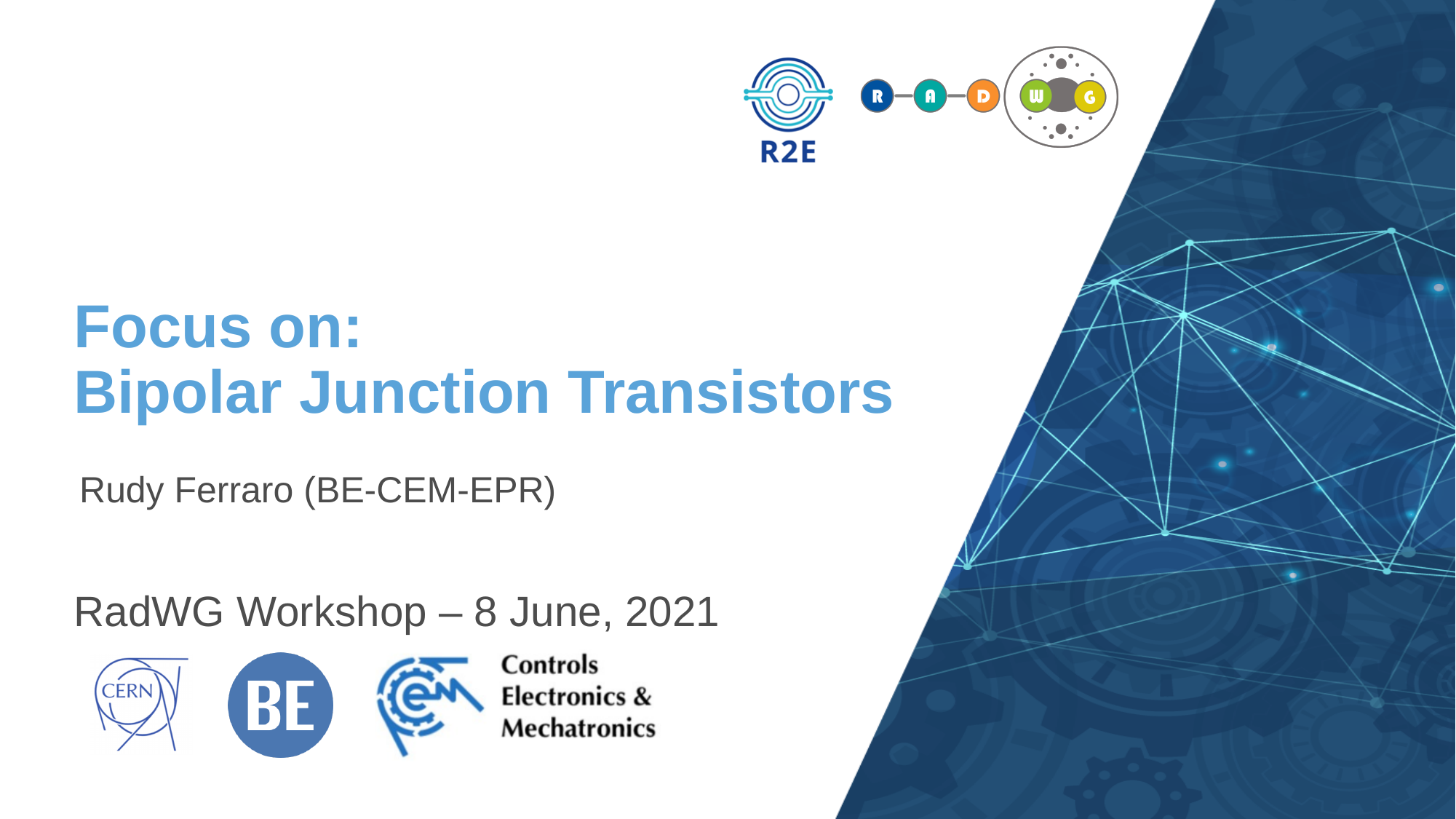

# Focus on: Bipolar Junction Transistors
Rudy Ferraro (BE-CEM-EPR)
RadWG Workshop – 8 June, 2021